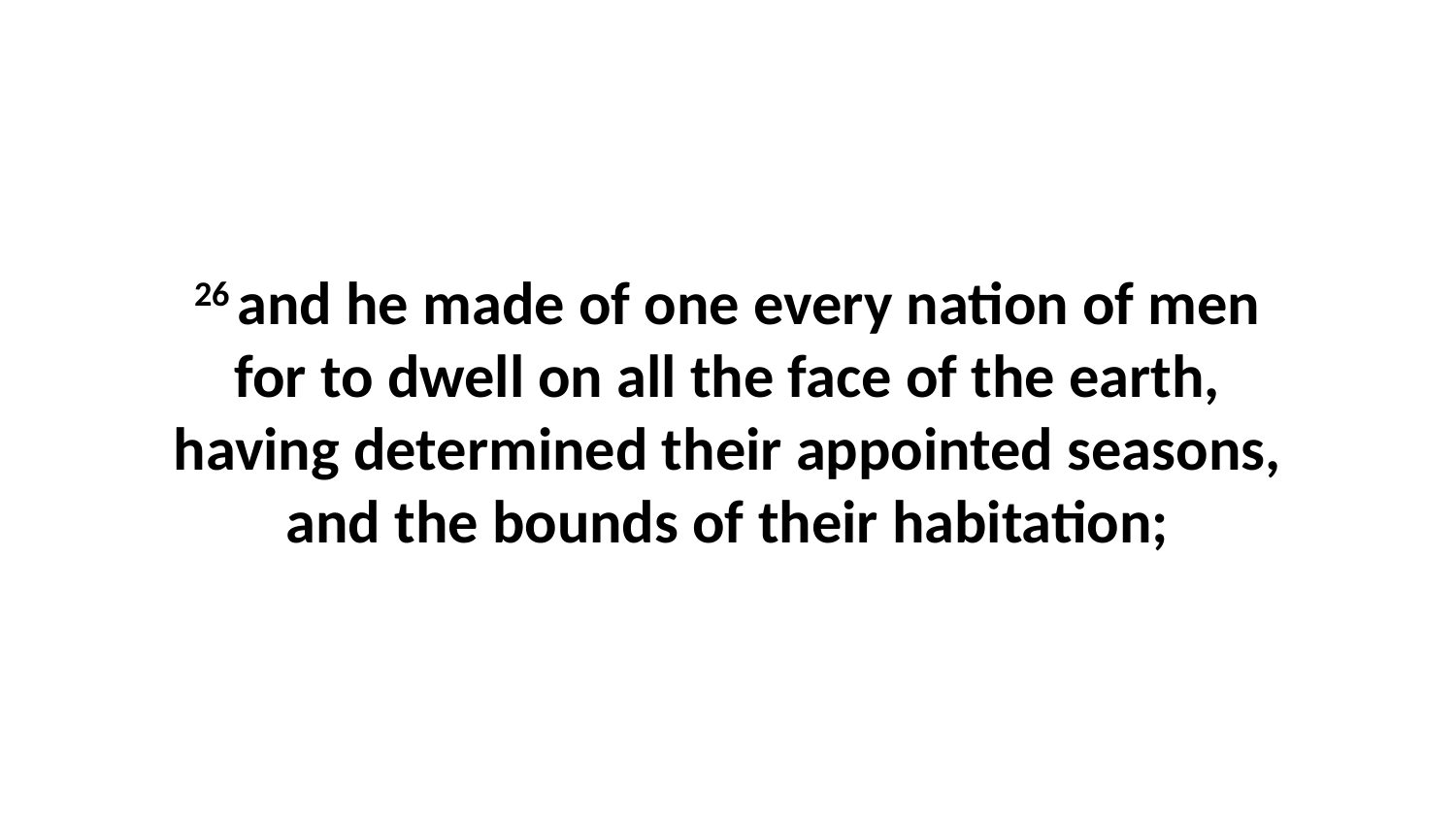

26 and he made of one every nation of men for to dwell on all the face of the earth, having determined their appointed seasons, and the bounds of their habitation;